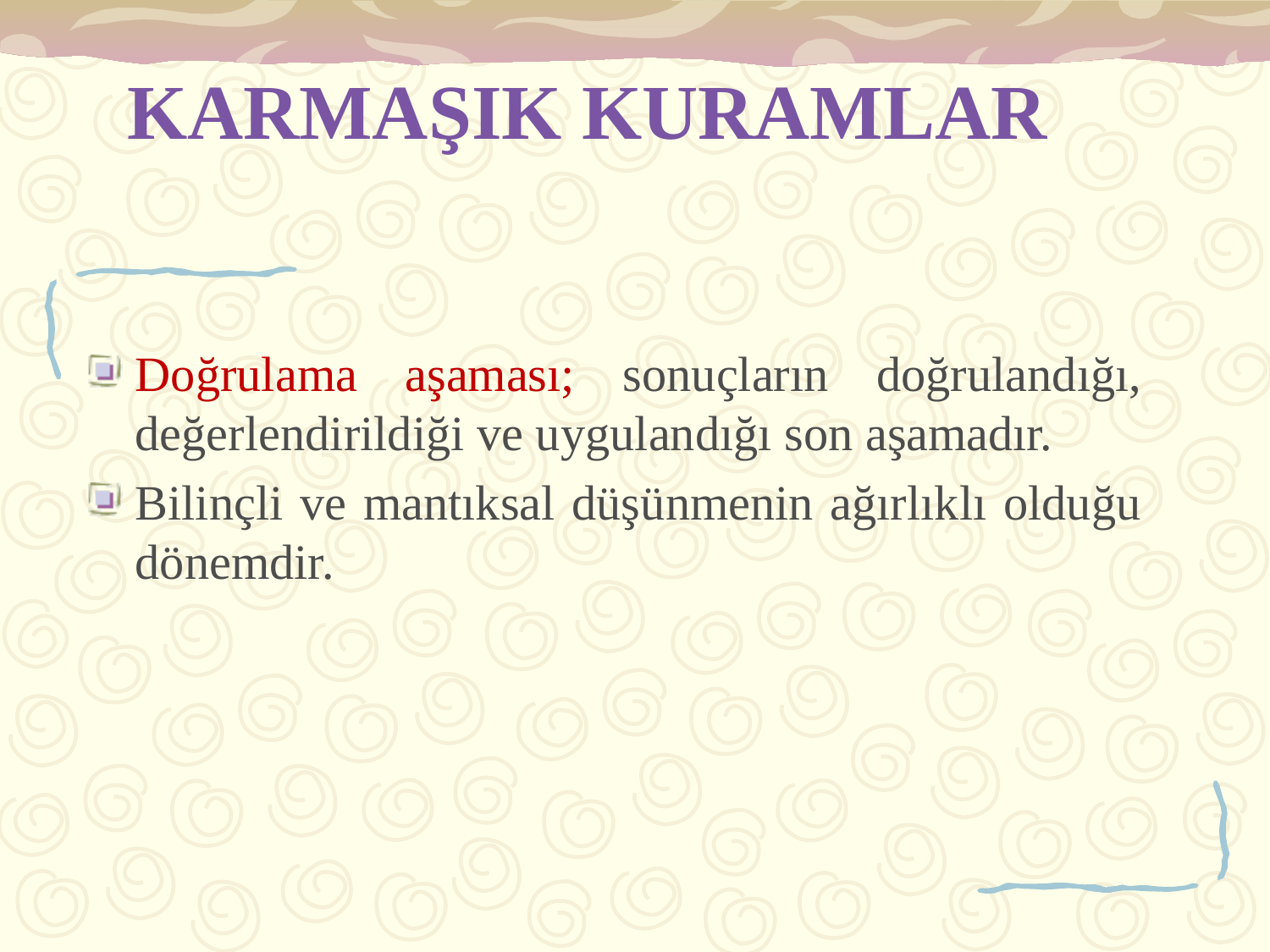

# KARMAŞIK KURAMLAR
Doğrulama aşaması; sonuçların doğrulandığı, değerlendirildiği ve uygulandığı son aşamadır.
Bilinçli ve mantıksal düşünmenin ağırlıklı olduğu dönemdir.